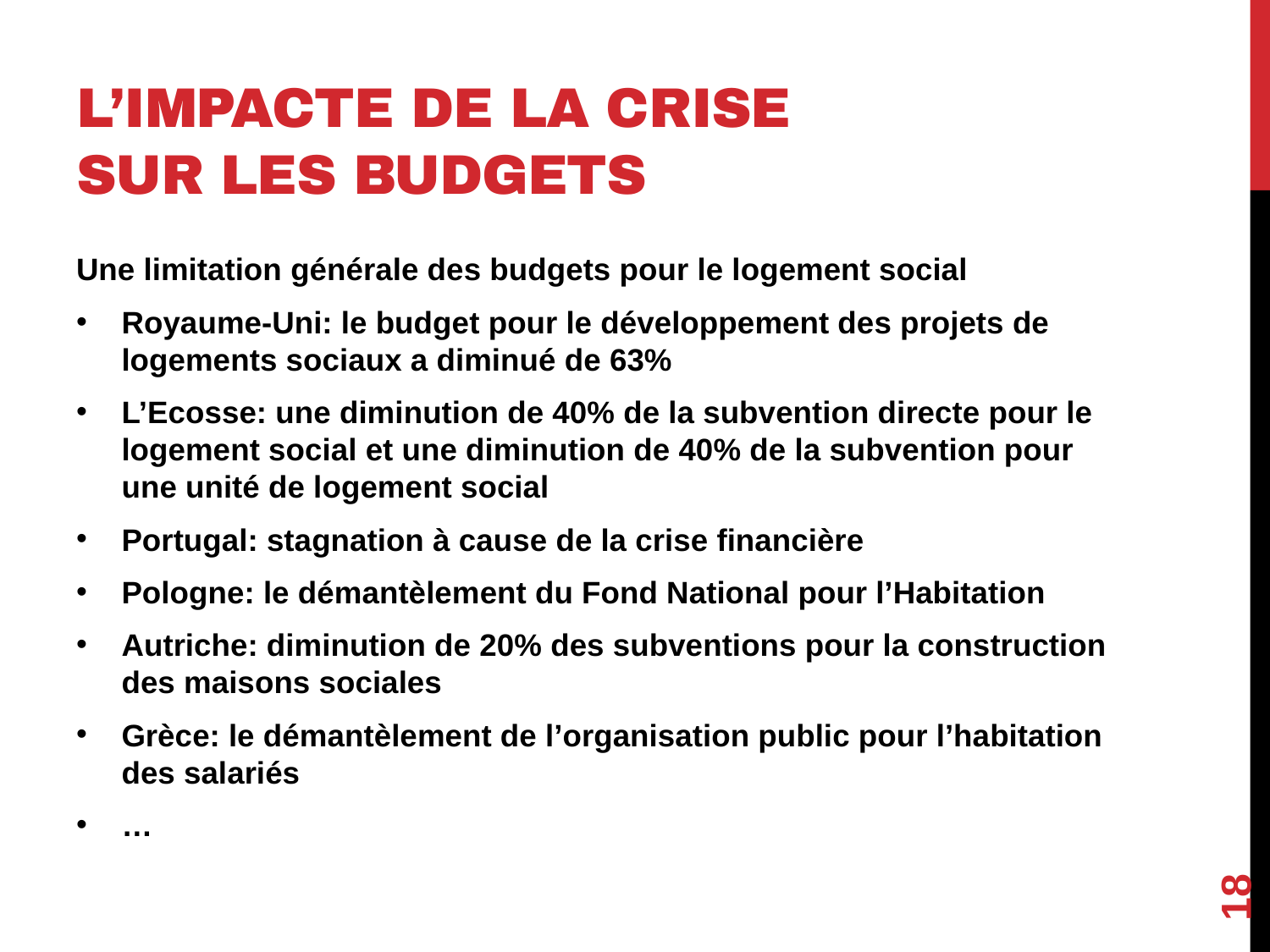

# L’impacte de la crise sur les budgets
Une limitation générale des budgets pour le logement social
Royaume-Uni: le budget pour le développement des projets de logements sociaux a diminué de 63%
L’Ecosse: une diminution de 40% de la subvention directe pour le logement social et une diminution de 40% de la subvention pour une unité de logement social
Portugal: stagnation à cause de la crise financière
Pologne: le démantèlement du Fond National pour l’Habitation
Autriche: diminution de 20% des subventions pour la construction des maisons sociales
Grèce: le démantèlement de l’organisation public pour l’habitation des salariés
…
18